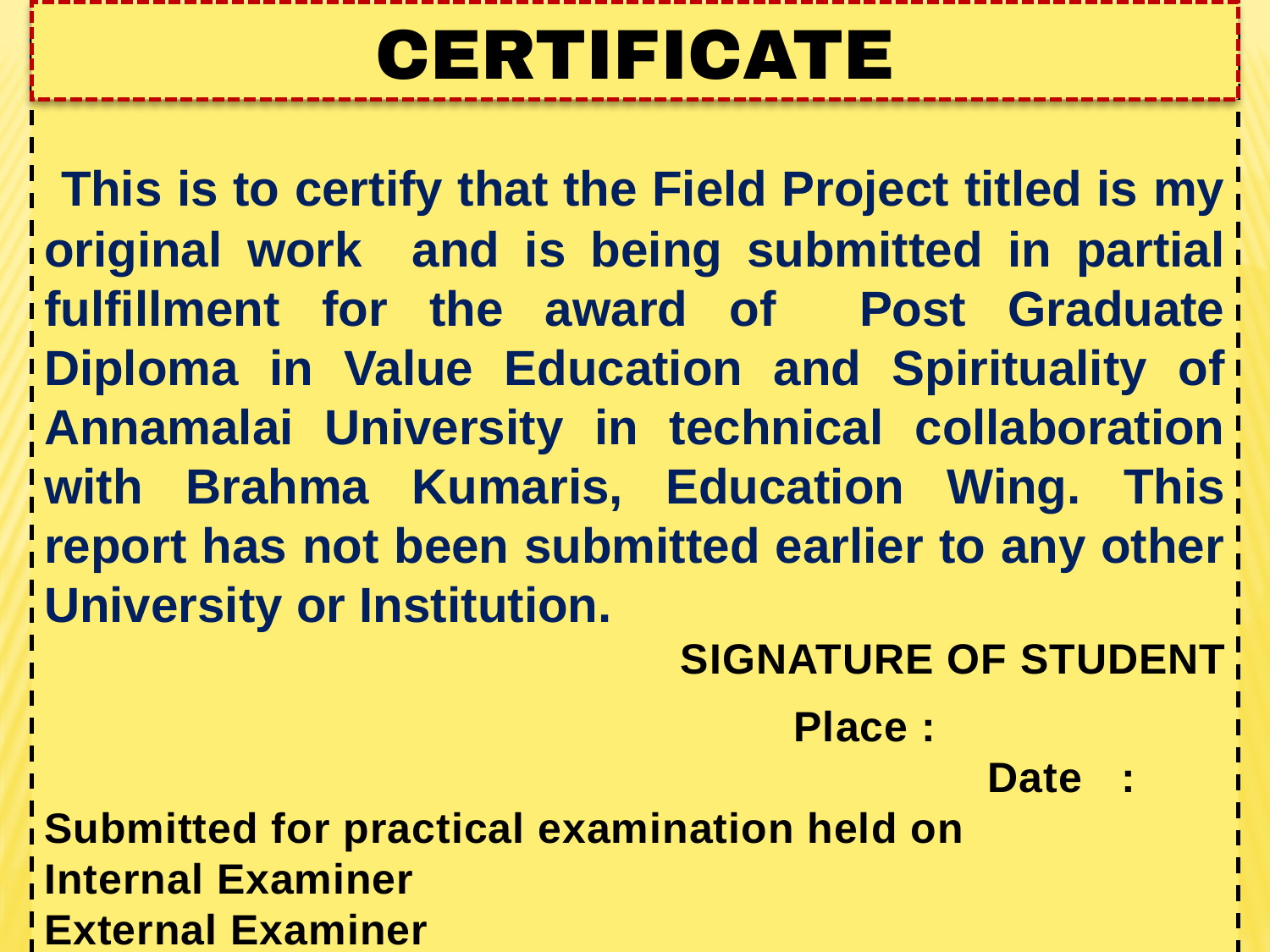

CERTIFICATE

 This is to certify that the Field Project titled is my original work  and is being submitted in partial fulfillment for the award of  Post Graduate Diploma in Value Education and Spirituality of Annamalai University in technical collaboration with Brahma Kumaris, Education Wing. This report has not been submitted earlier to any other University or Institution.
SIGNATURE OF STUDENT

					         Place :
                                                                          Date   :
Submitted for practical examination held on
Internal Examiner                                                    External Examiner